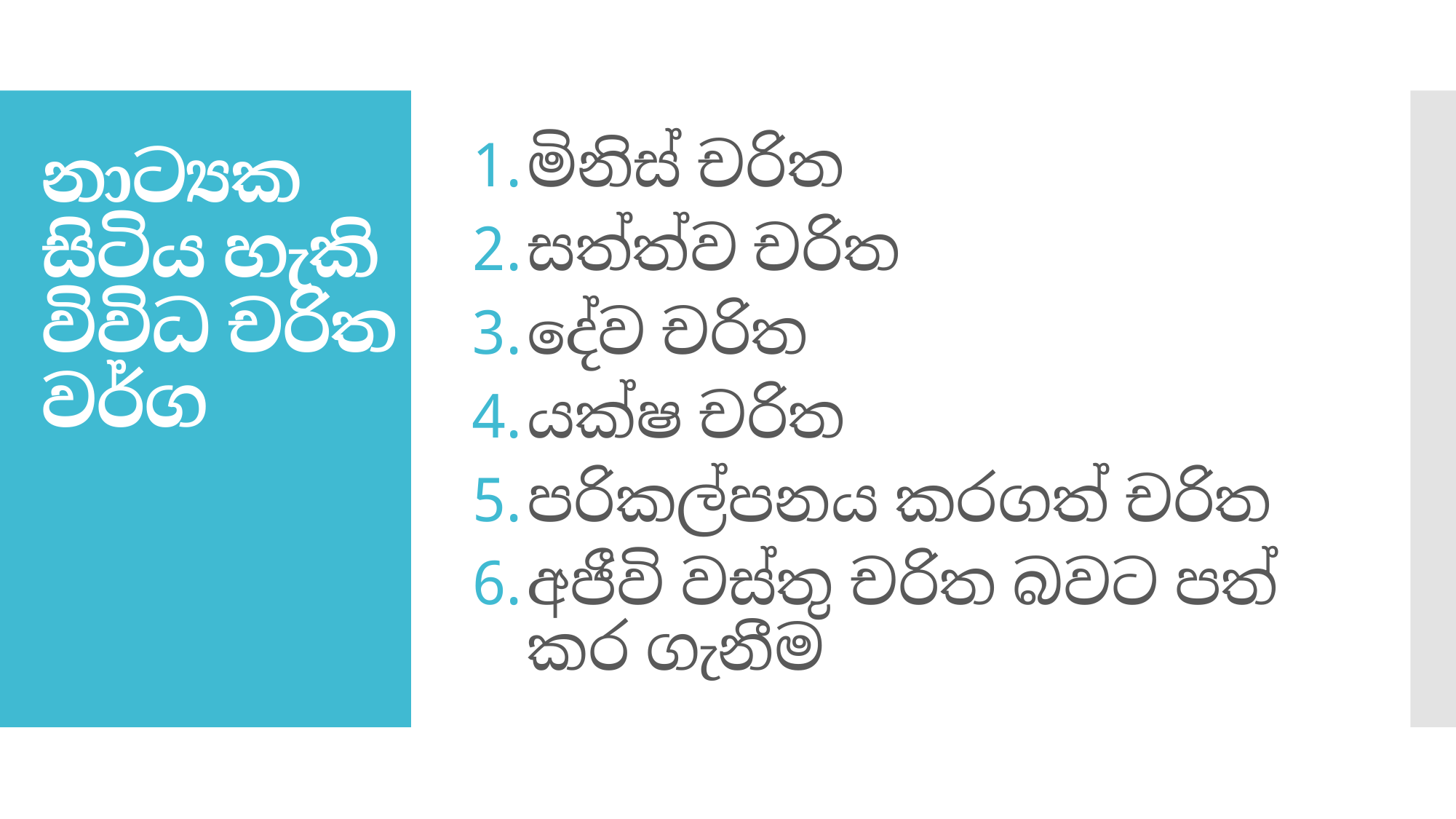

මිනිස් චරිත
සත්ත්ව චරිත
දේව චරිත
යක්ෂ චරිත
පරිකල්පනය කරගත් චරිත
අජීවි වස්තු චරිත බවට පත් කර ගැනීම
# නාට්‍යක සිටිය හැකි විවිධ චරිත වර්ග